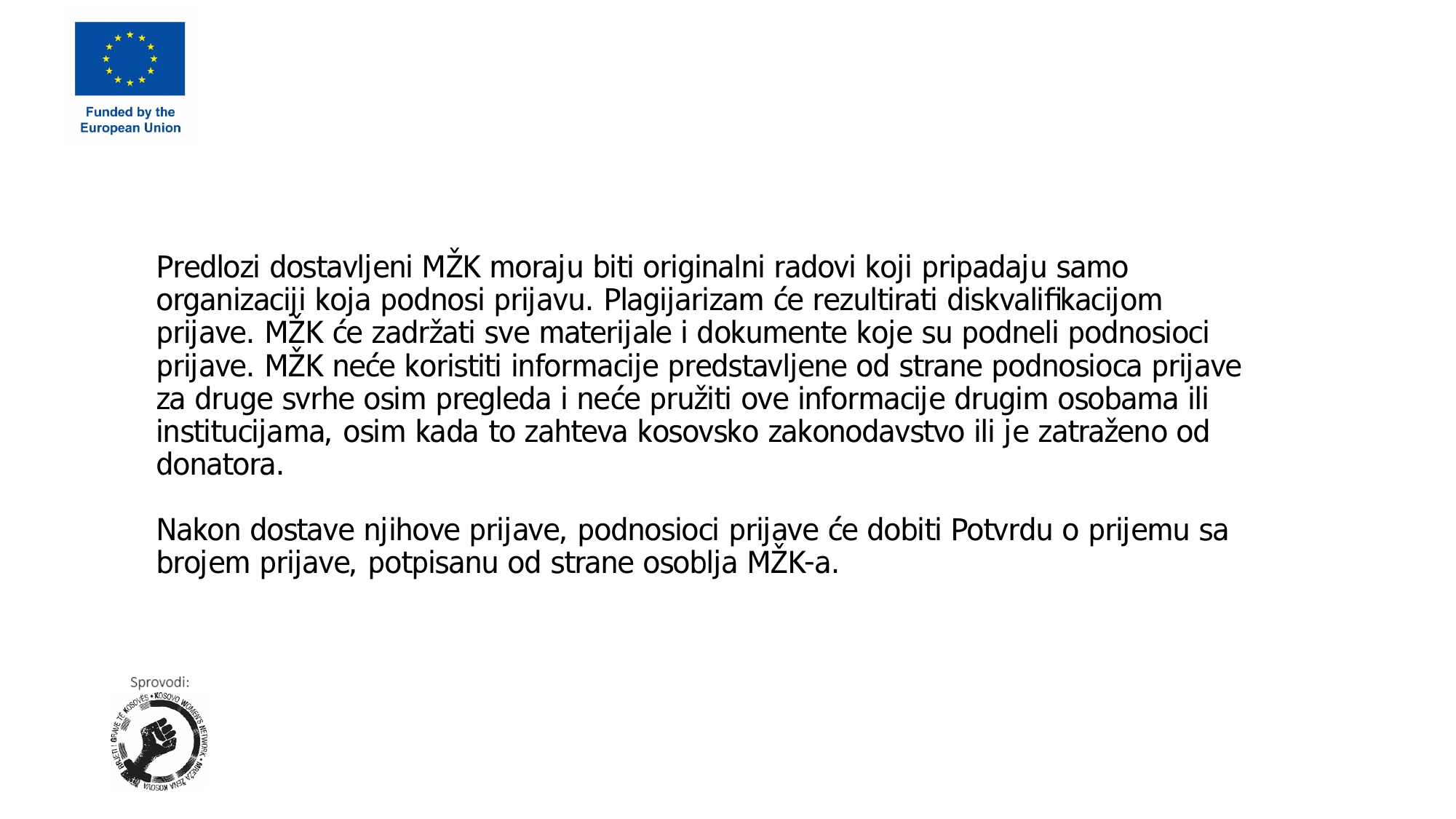

# Predlozi dostavljeni MŽK moraju biti originalni radovi koji pripadaju samo organizaciji koja podnosi prijavu. Plagijarizam će rezultirati diskvalifikacijom prijave. MŽK će zadržati sve materijale i dokumente koje su podneli podnosioci prijave. MŽK neće koristiti informacije predstavljene od strane podnosioca prijave za druge svrhe osim pregleda i neće pružiti ove informacije drugim osobama ili institucijama, osim kada to zahteva kosovsko zakonodavstvo ili je zatraženo od donatora.    Nakon dostave njihove prijave, podnosioci prijave će dobiti Potvrdu o prijemu sa brojem prijave, potpisanu od strane osoblja MŽK-a.